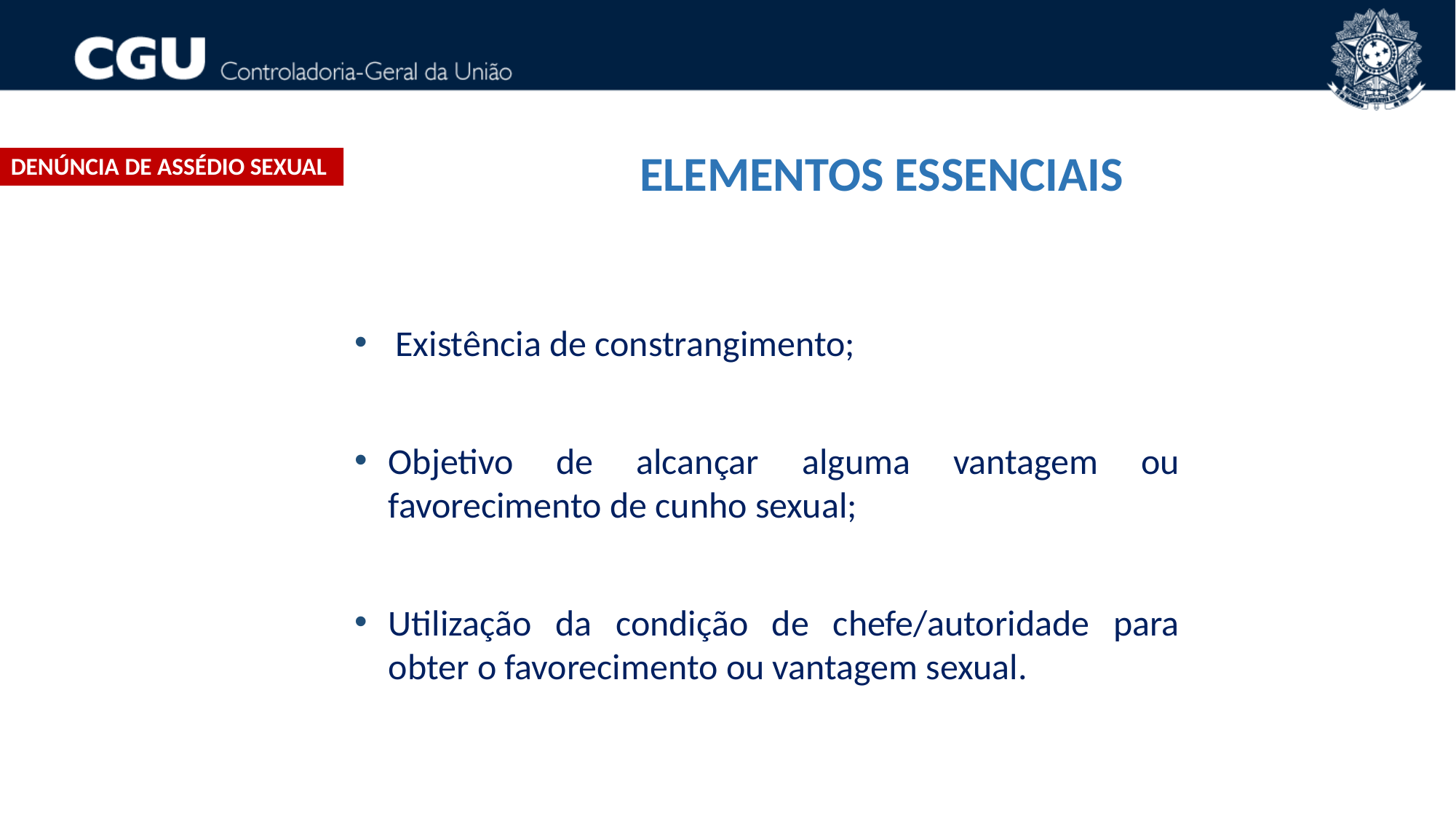

ELEMENTOS ESSENCIAIS

DENÚNCIA DE ASSÉDIO sexual
Existência de constrangimento;

Objetivo de alcançar alguma vantagem ou favorecimento de cunho sexual;

Utilização da condição de chefe/autoridade para obter o favorecimento ou vantagem sexual.